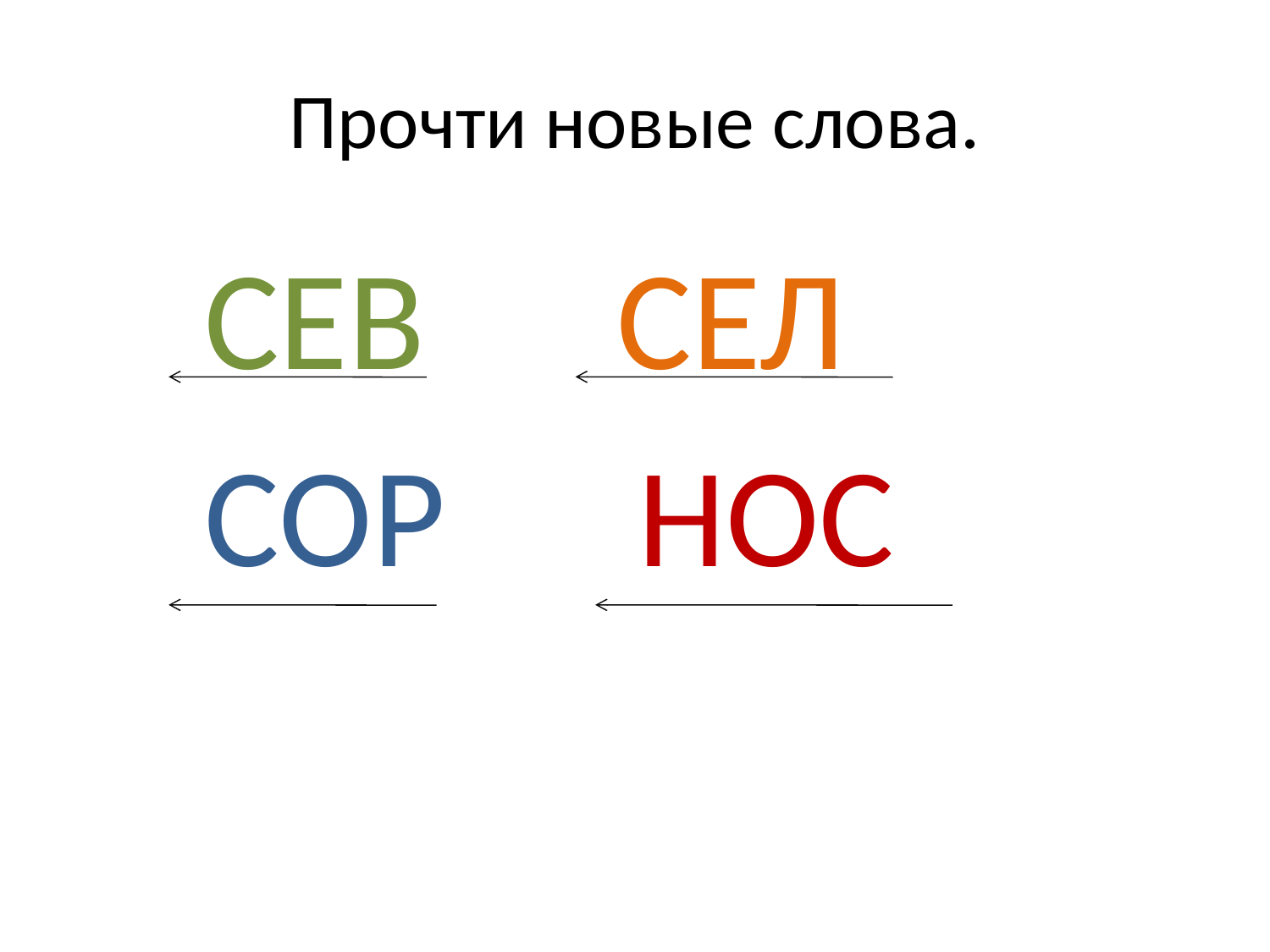

# Прочти новые слова.
    СЕВ      СЕЛ
    СОР      НОС